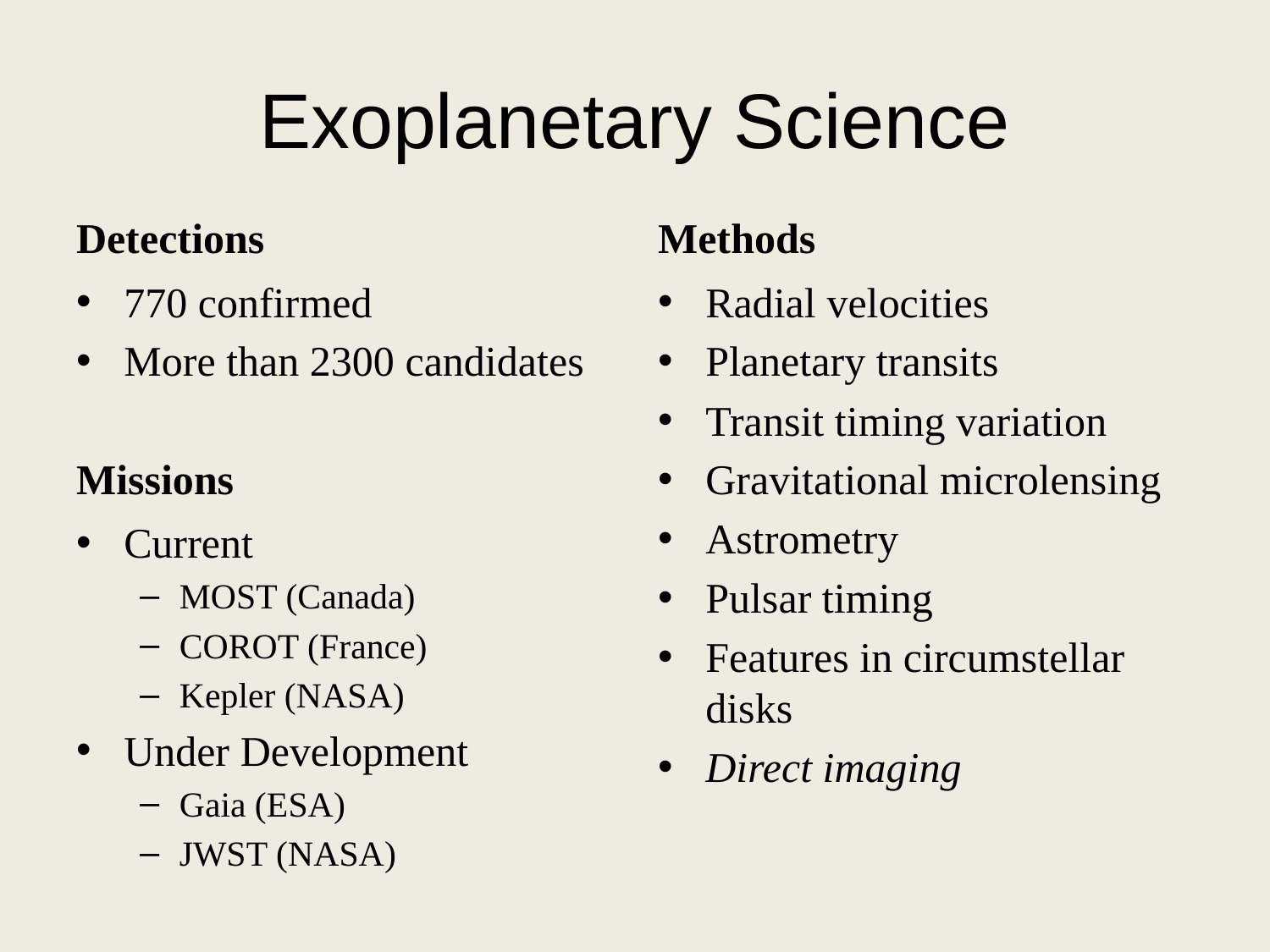

# Exoplanetary Science
Detections
Methods
770 confirmed
More than 2300 candidates

Radial velocities
Planetary transits
Transit timing variation
Gravitational microlensing
Astrometry
Pulsar timing
Features in circumstellar disks
Direct imaging

Missions
Current
MOST (Canada)
COROT (France)
Kepler (NASA)
Under Development
Gaia (ESA)
JWST (NASA)